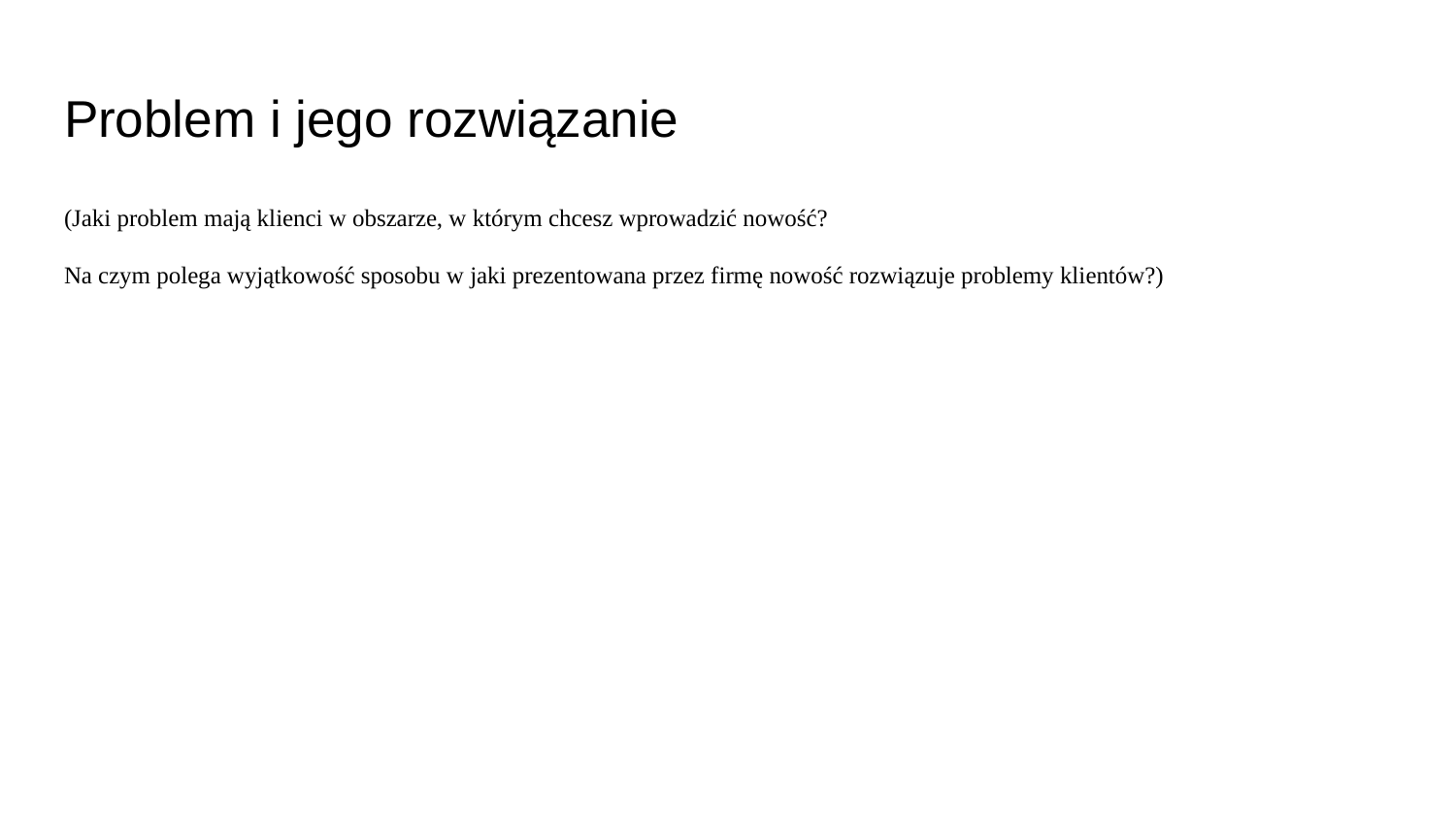

# Problem i jego rozwiązanie
(Jaki problem mają klienci w obszarze, w którym chcesz wprowadzić nowość?
Na czym polega wyjątkowość sposobu w jaki prezentowana przez firmę nowość rozwiązuje problemy klientów?)